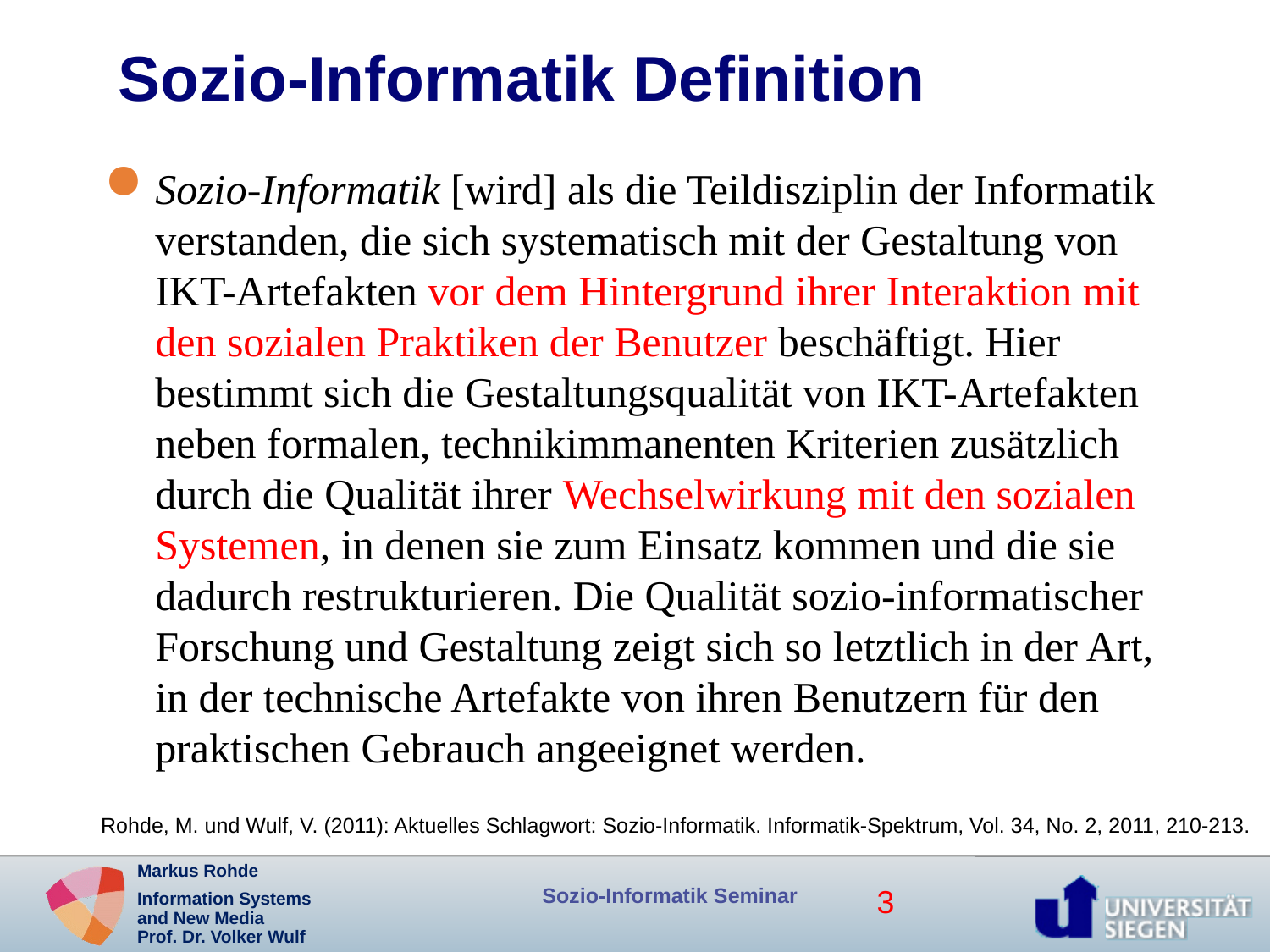

# Sozio-Informatik Definition
Sozio-Informatik [wird] als die Teildisziplin der Informatik verstanden, die sich systematisch mit der Gestaltung von IKT-Artefakten vor dem Hintergrund ihrer Interaktion mit den sozialen Praktiken der Benutzer beschäftigt. Hier bestimmt sich die Gestaltungsqualität von IKT-Artefakten neben formalen, technikimmanenten Kriterien zusätzlich durch die Qualität ihrer Wechselwirkung mit den sozialen Systemen, in denen sie zum Einsatz kommen und die sie dadurch restrukturieren. Die Qualität sozio-informatischer Forschung und Gestaltung zeigt sich so letztlich in der Art, in der technische Artefakte von ihren Benutzern für den praktischen Gebrauch angeeignet werden.
Rohde, M. und Wulf, V. (2011): Aktuelles Schlagwort: Sozio-Informatik. Informatik-Spektrum, Vol. 34, No. 2, 2011, 210-213.